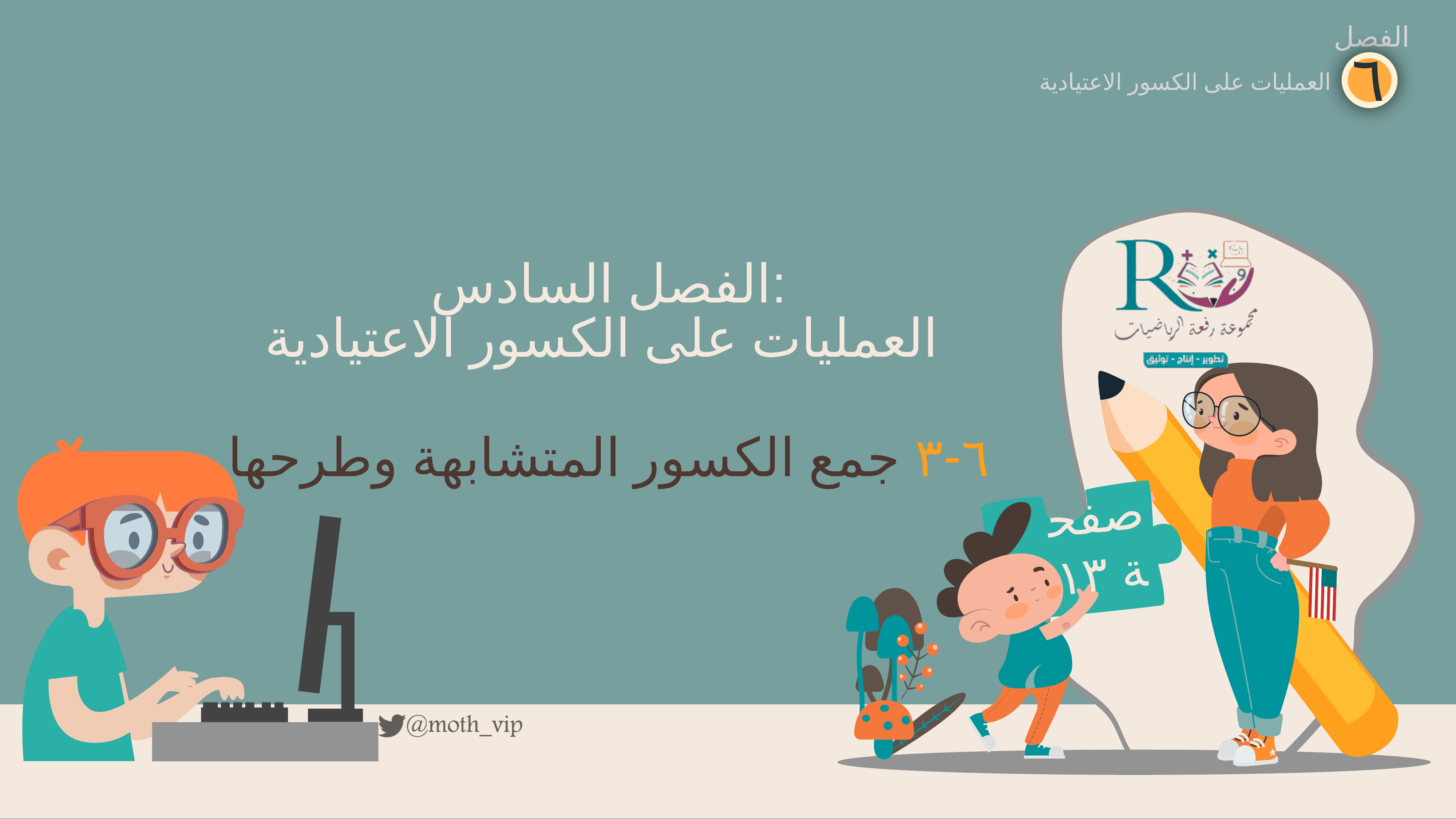

الفصل
٦

العمليات على الكسور الاعتيادية
الفصل السادس:
العمليات على الكسور الاعتيادية
٦-٣ جمع الكسور المتشابهة وطرحها

صفحة ١٣